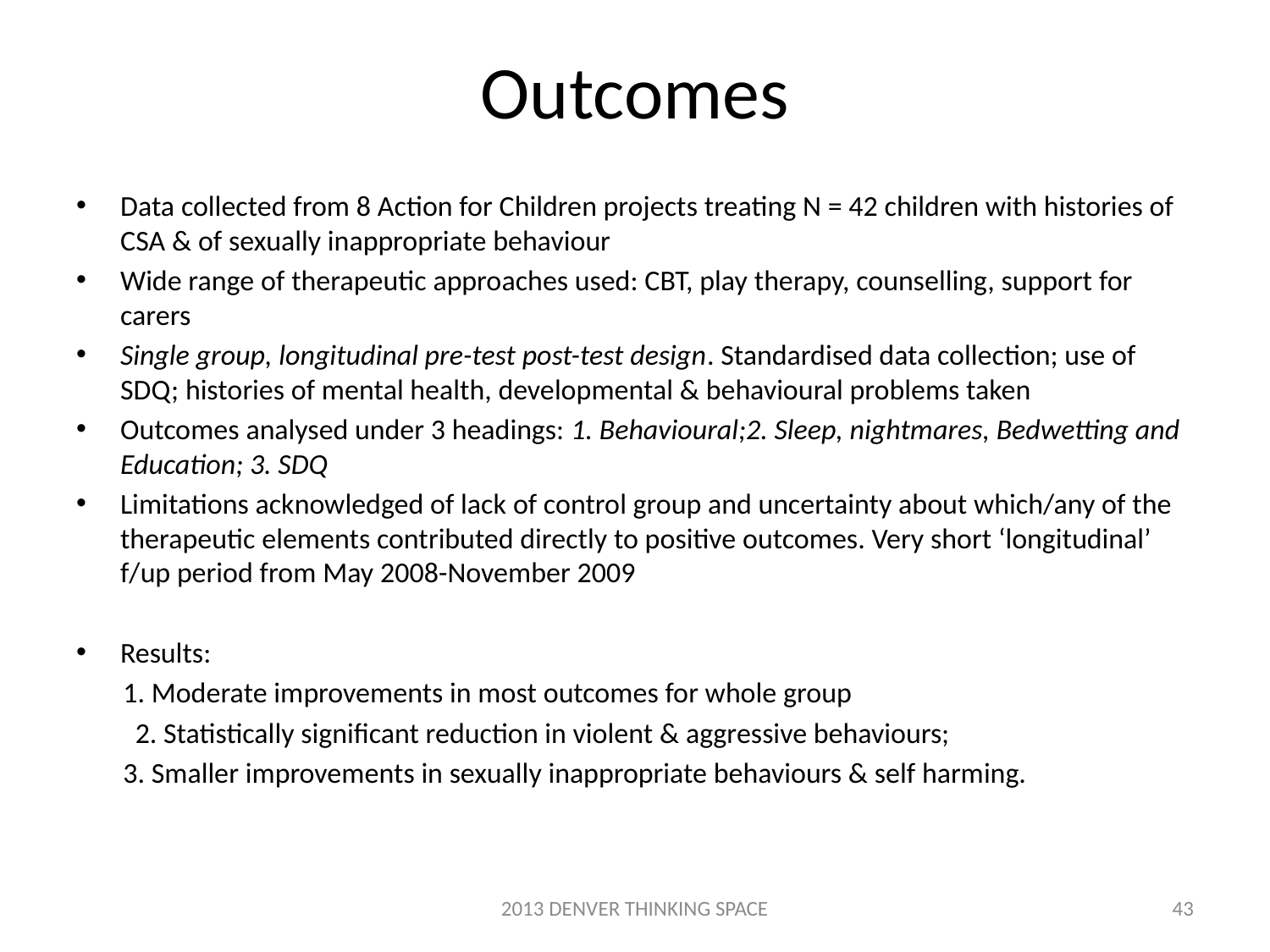

# Outcomes

Data collected from 8 Action for Children projects treating N = 42 children with histories of CSA & of sexually inappropriate behaviour
Wide range of therapeutic approaches used: CBT, play therapy, counselling, support for carers
Single group, longitudinal pre-test post-test design. Standardised data collection; use of SDQ; histories of mental health, developmental & behavioural problems taken
Outcomes analysed under 3 headings: 1. Behavioural;2. Sleep, nightmares, Bedwetting and Education; 3. SDQ
Limitations acknowledged of lack of control group and uncertainty about which/any of the therapeutic elements contributed directly to positive outcomes. Very short ‘longitudinal’ f/up period from May 2008-November 2009

Results:
	1. Moderate improvements in most outcomes for whole group
         2. Statistically significant reduction in violent & aggressive behaviours;
	3. Smaller improvements in sexually inappropriate behaviours & self harming.

2013 DENVER THINKING SPACE
43